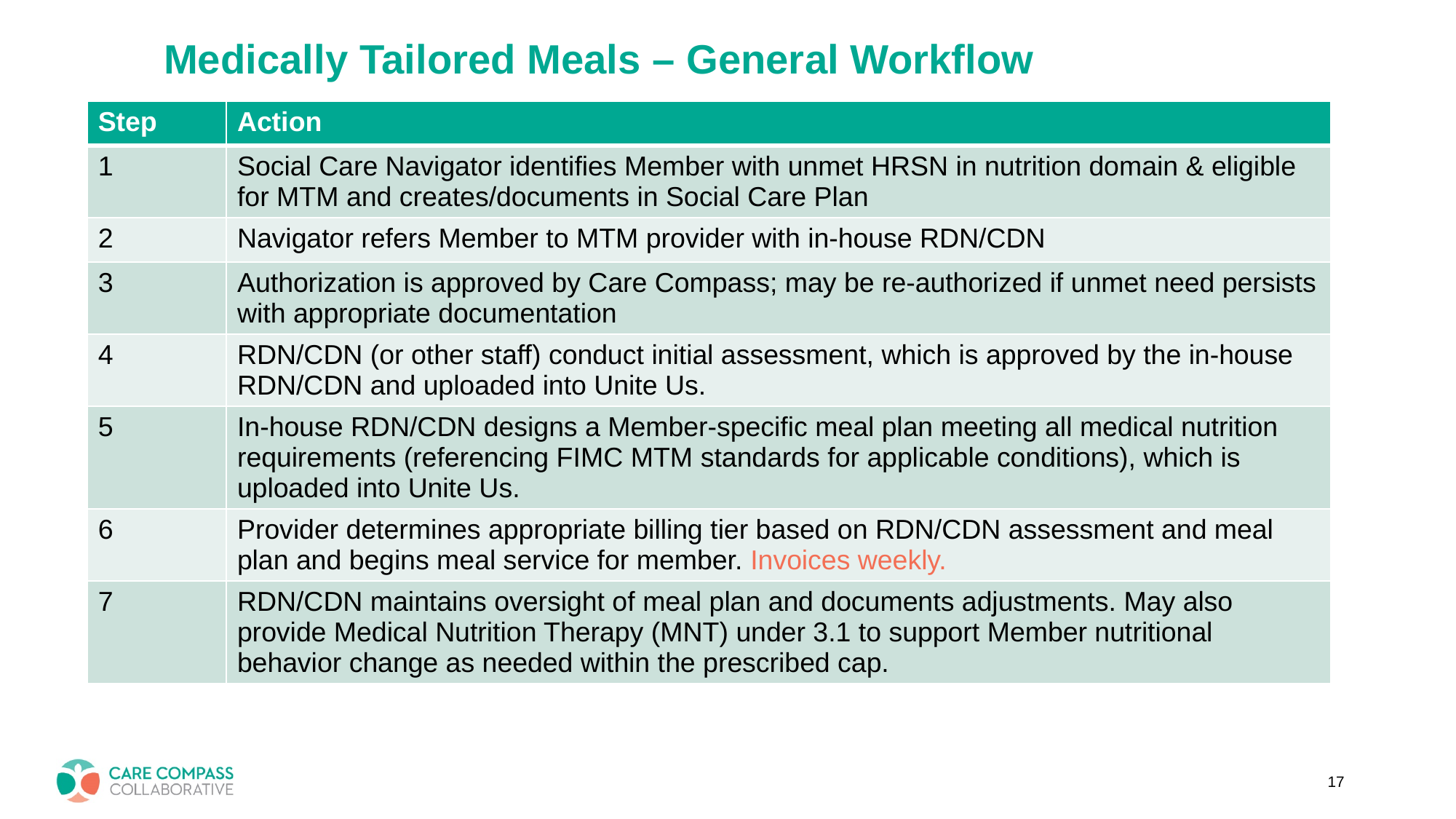

# Medically Tailored Meals – General Workflow
| Step | Action |
| --- | --- |
| 1 | Social Care Navigator identifies Member with unmet HRSN in nutrition domain & eligible for MTM and creates/documents in Social Care Plan |
| 2 | Navigator refers Member to MTM provider with in-house RDN/CDN |
| 3 | Authorization is approved by Care Compass; may be re-authorized if unmet need persists with appropriate documentation |
| 4 | RDN/CDN (or other staff) conduct initial assessment, which is approved by the in-house RDN/CDN and uploaded into Unite Us. |
| 5 | In-house RDN/CDN designs a Member-specific meal plan meeting all medical nutrition requirements (referencing FIMC MTM standards for applicable conditions), which is uploaded into Unite Us. |
| 6 | Provider determines appropriate billing tier based on RDN/CDN assessment and meal plan and begins meal service for member. Invoices weekly. |
| 7 | RDN/CDN maintains oversight of meal plan and documents adjustments. May also provide Medical Nutrition Therapy (MNT) under 3.1 to support Member nutritional behavior change as needed within the prescribed cap. |
17